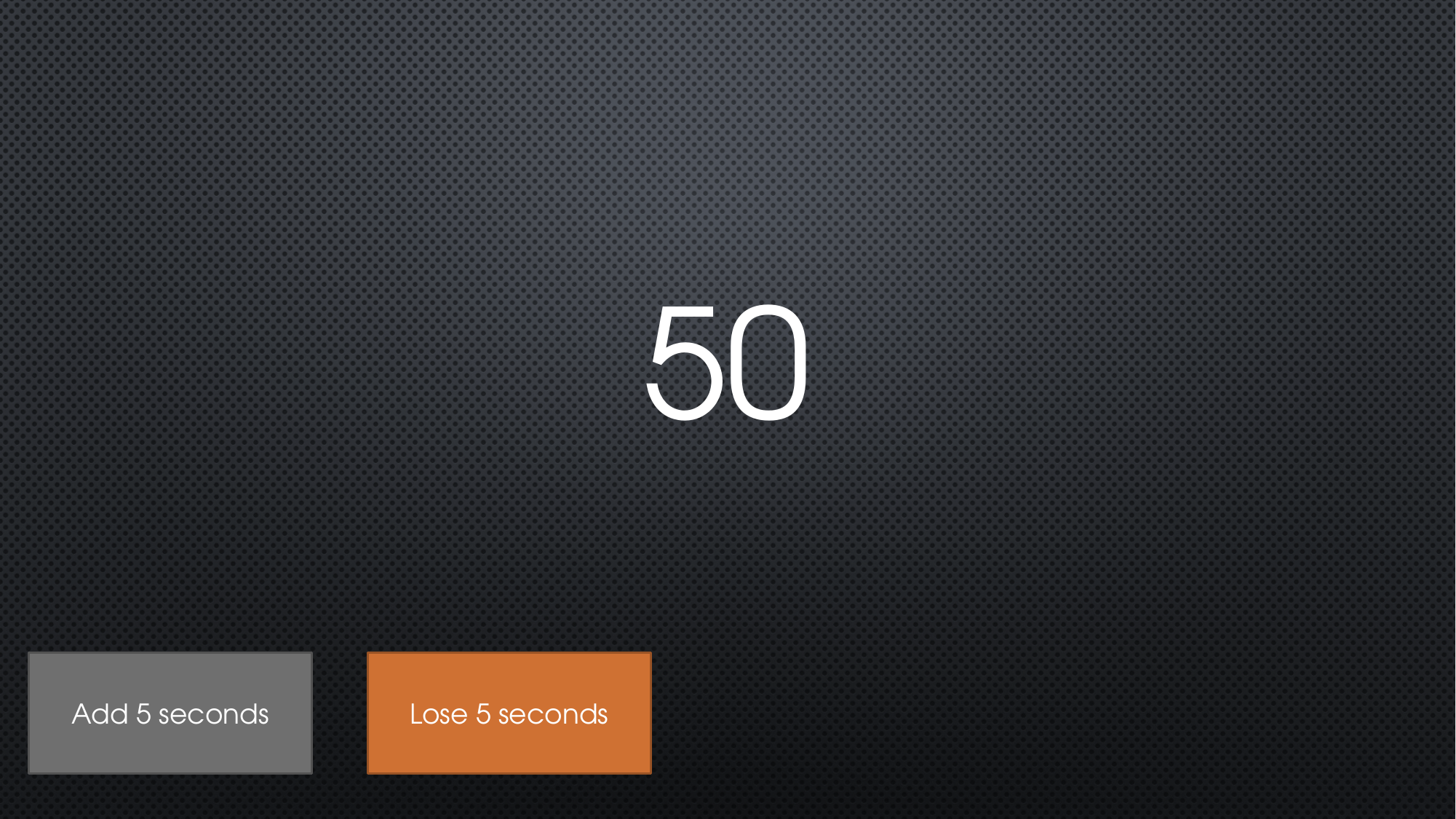

# 50
Add 5 seconds
Lose 5 seconds